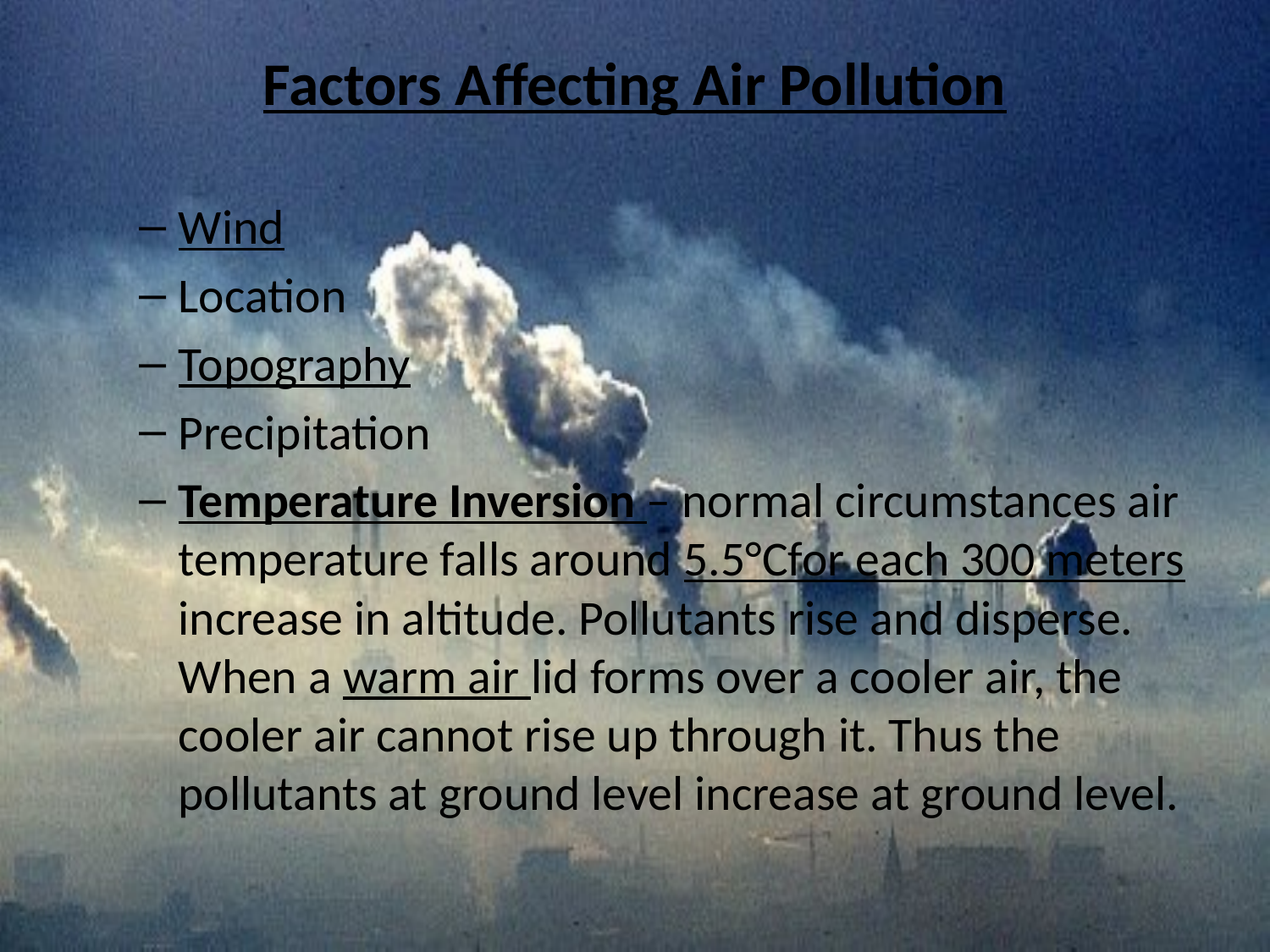

# Factors Affecting Air Pollution

Wind
Location
Topography
Precipitation
Temperature Inversion – normal circumstances air temperature falls around 5.5°Cfor each 300 meters increase in altitude. Pollutants rise and disperse. When a warm air lid forms over a cooler air, the cooler air cannot rise up through it. Thus the pollutants at ground level increase at ground level.